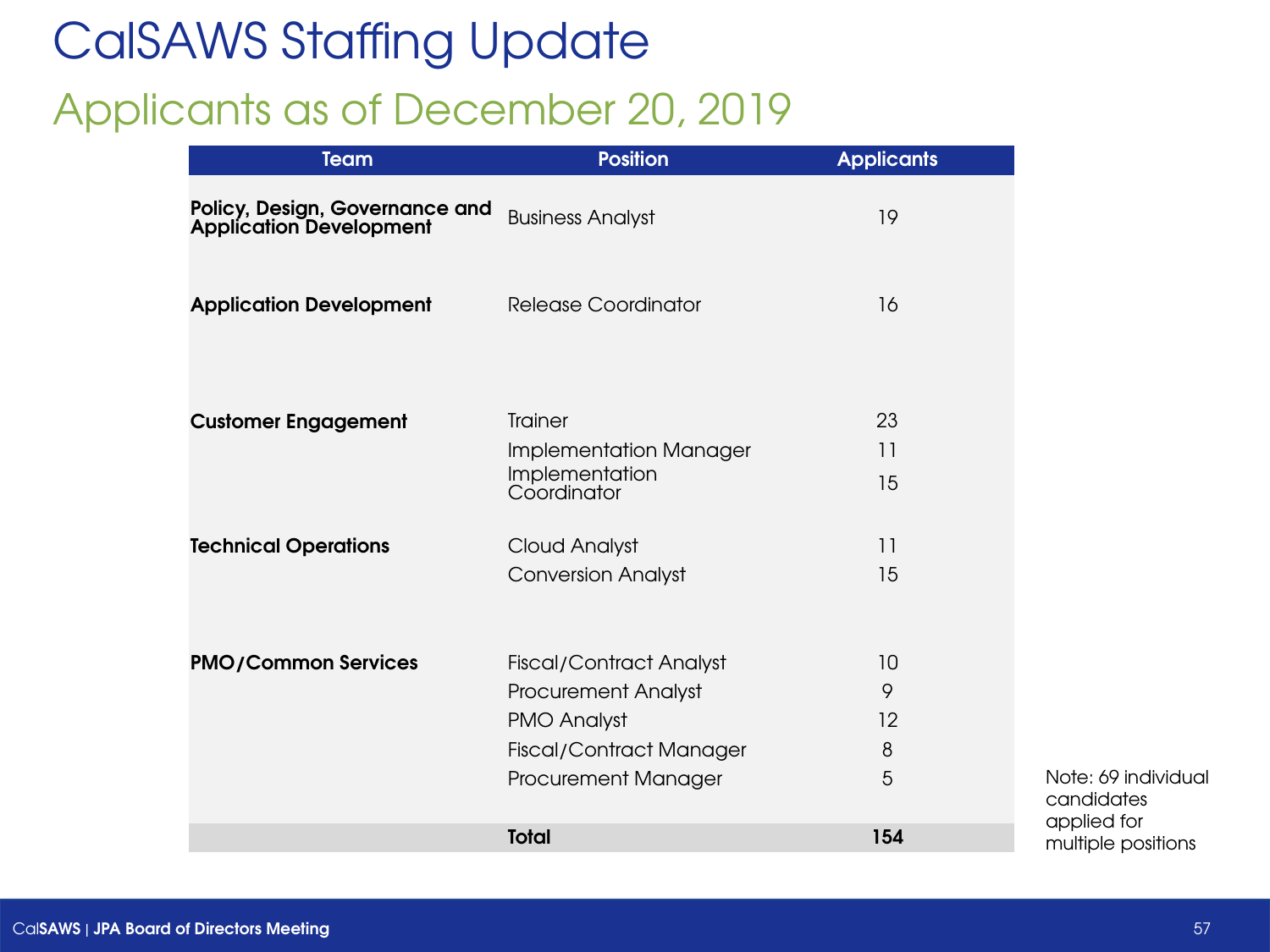

# CalSAWS Staffing Update
Applicants as of December 20, 2019
| Team | Position | Applicants |
| --- | --- | --- |
| Policy, Design, Governance and Application Development | Business Analyst | 19 |
|  |  |  |
| Application Development | Release Coordinator | 16 |
|  |  |  |
|  |  |  |
|  |  |  |
| Customer Engagement | Trainer | 23 |
|  | Implementation Manager | 11 |
|  | Implementation Coordinator | 15 |
|  |  |  |
| Technical Operations | Cloud Analyst | 11 |
|  | Conversion Analyst | 15 |
|  |  |  |
|  |  |  |
| PMO/Common Services | Fiscal/Contract Analyst | 10 |
|  | Procurement Analyst | 9 |
|  | PMO Analyst | 12 |
|  | Fiscal/Contract Manager | 8 |
|  | Procurement Manager | 5 |
|  |  |  |
|  | Total | 154 |
Note: 69 individual candidates applied for multiple positions